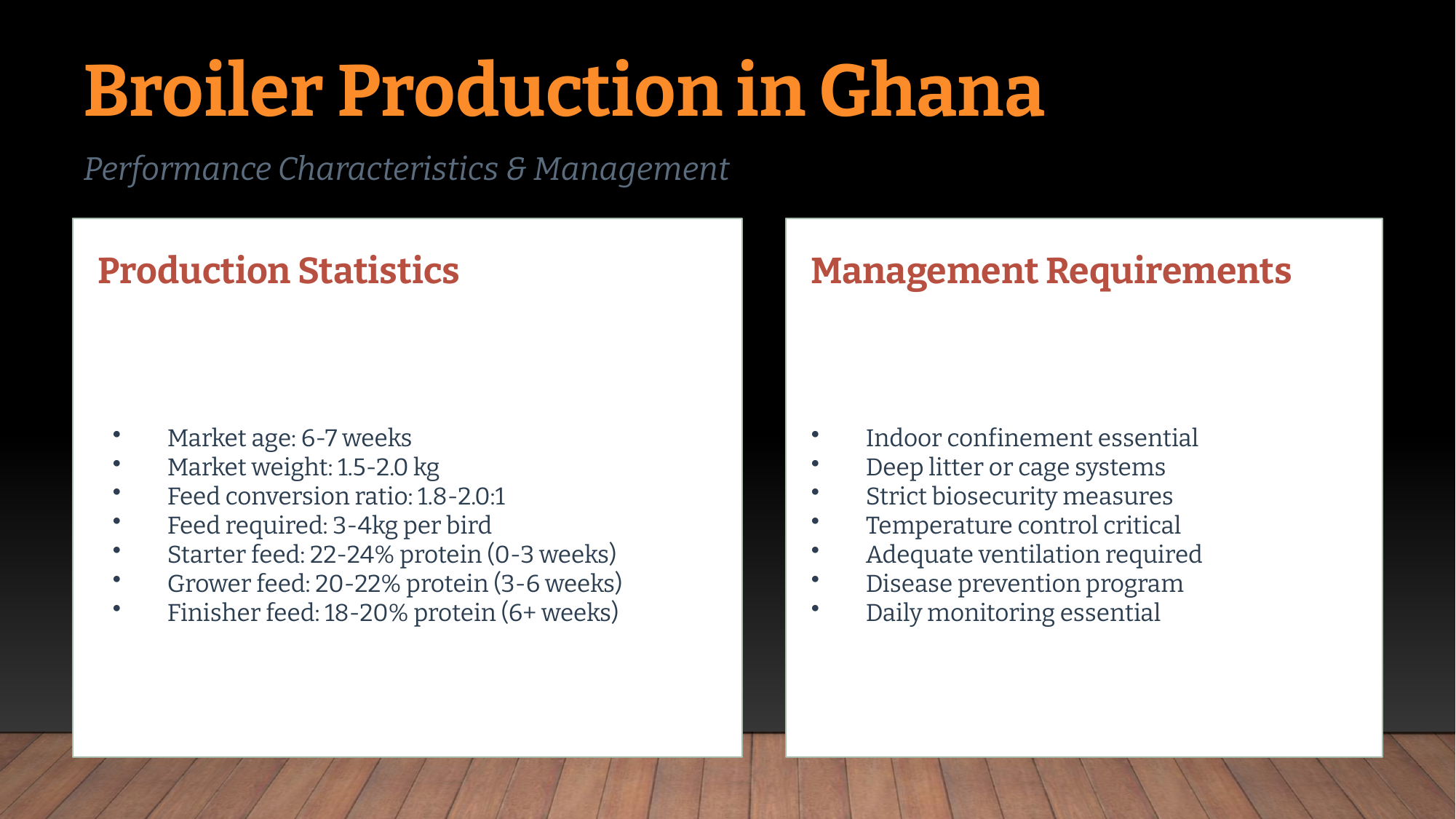

Broiler Production in Ghana
Performance Characteristics & Management

Production Statistics
Management Requirements
Market age: 6-7 weeks
Market weight: 1.5-2.0 kg
Feed conversion ratio: 1.8-2.0:1
Feed required: 3-4kg per bird
Starter feed: 22-24% protein (0-3 weeks)
Grower feed: 20-22% protein (3-6 weeks)
Finisher feed: 18-20% protein (6+ weeks)
Indoor confinement essential
Deep litter or cage systems
Strict biosecurity measures
Temperature control critical
Adequate ventilation required
Disease prevention program
Daily monitoring essential